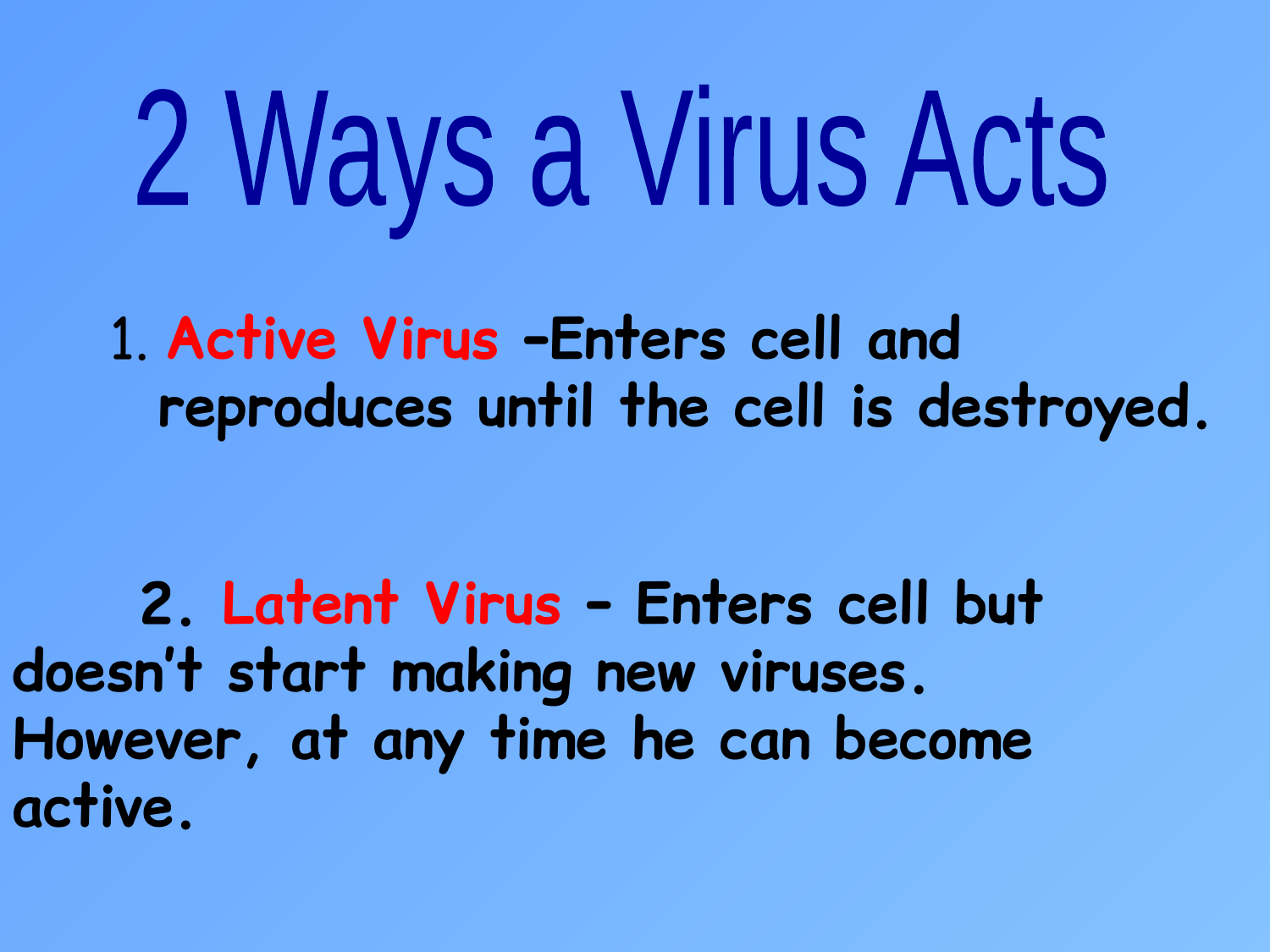

2 Ways a Virus Acts
1. Active Virus –Enters cell and reproduces until the cell is destroyed.
	2. Latent Virus – Enters cell but 	doesn’t start making new viruses. 	However, at any time he can become 	active.